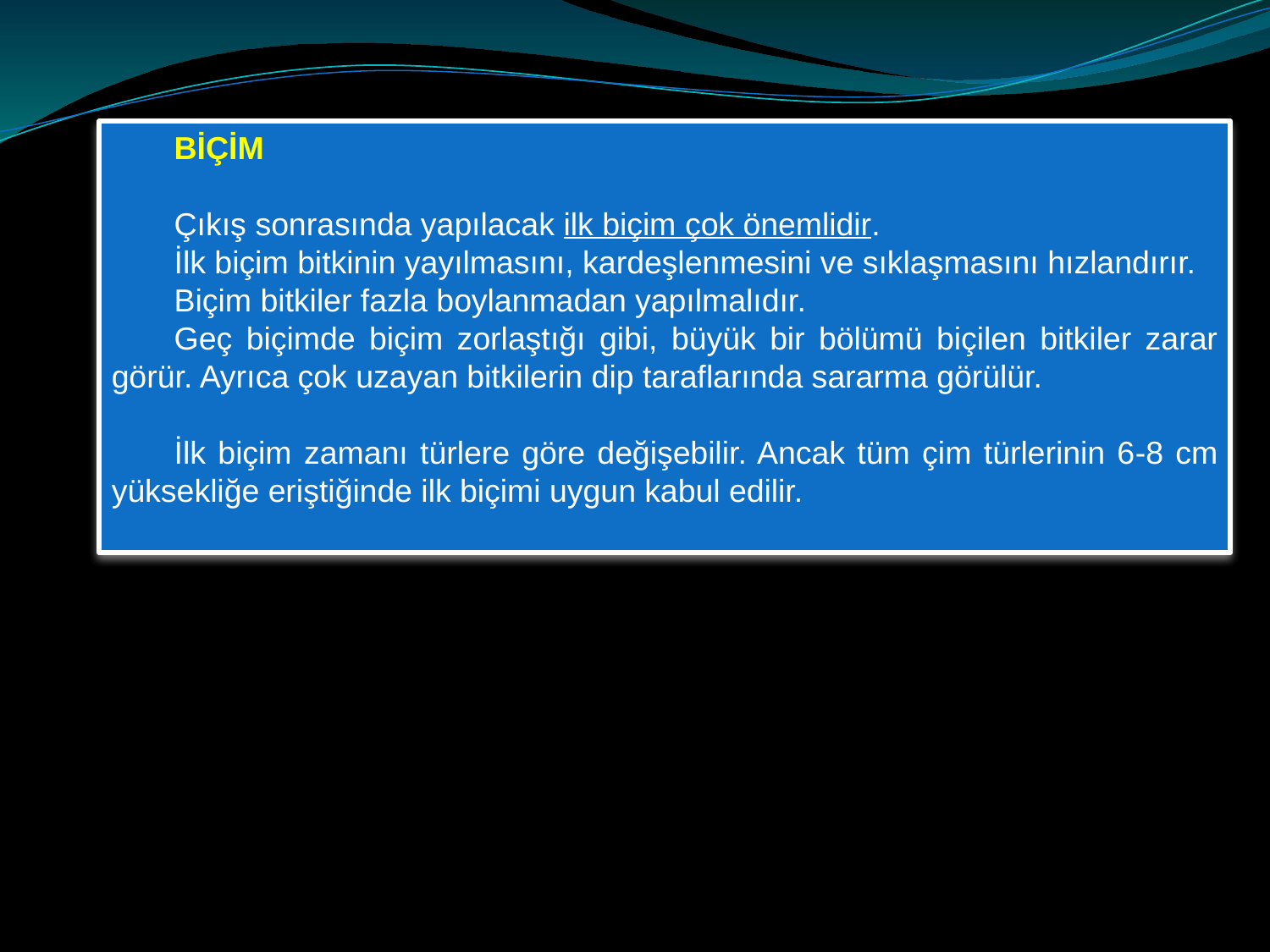

BİÇİM

Çıkış sonrasında yapılacak ilk biçim çok önemlidir.
İlk biçim bitkinin yayılmasını, kardeşlenmesini ve sıklaşmasını hızlandırır.
Biçim bitkiler fazla boylanmadan yapılmalıdır.
Geç biçimde biçim zorlaştığı gibi, büyük bir bölümü biçilen bitkiler zarar görür. Ayrıca çok uzayan bitkilerin dip taraflarında sararma görülür.

İlk biçim zamanı türlere göre değişebilir. Ancak tüm çim türlerinin 6­-8 cm yüksekliğe eriştiğinde ilk biçimi uygun kabul edilir.